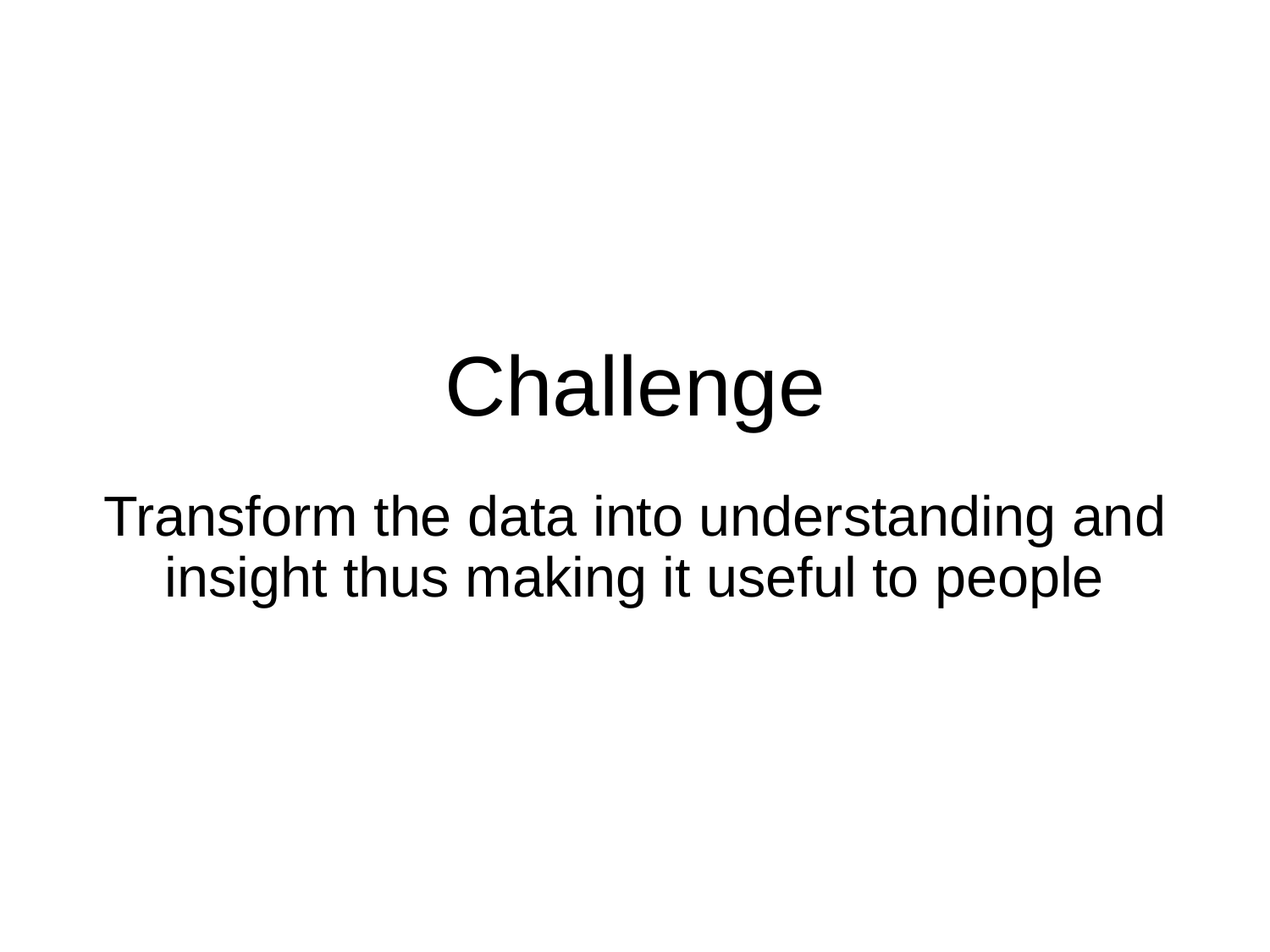

# Challenge
Transform the data into understanding and insight thus making it useful to people